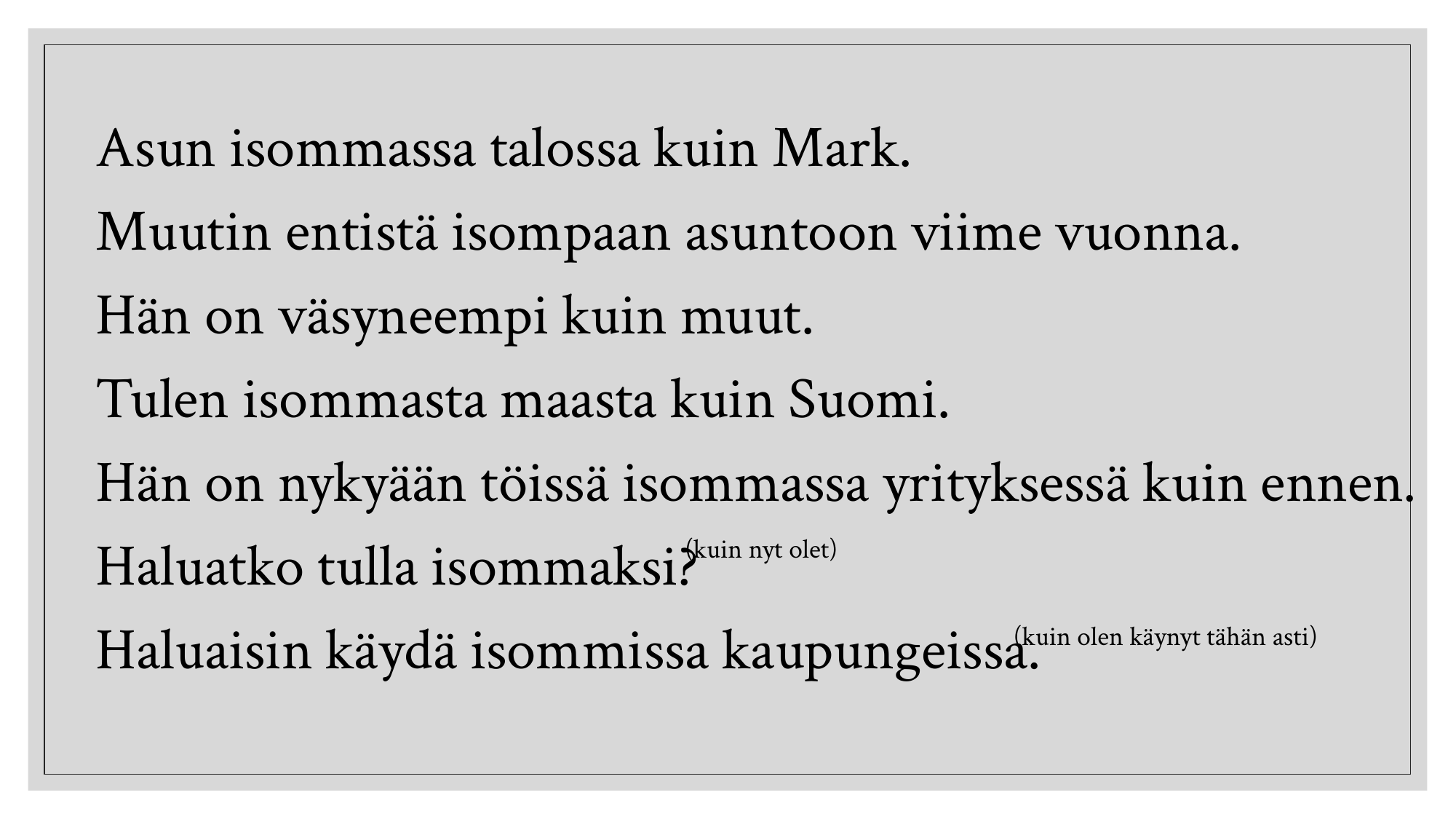

Asun isommassa talossa kuin Mark.
Muutin entistä isompaan asuntoon viime vuonna.
Hän on väsyneempi kuin muut.
Tulen isommasta maasta kuin Suomi.
Hän on nykyään töissä isommassa yrityksessä kuin ennen.
Haluatko tulla isommaksi?
Haluaisin käydä isommissa kaupungeissa.
(kuin nyt olet)
(kuin olen käynyt tähän asti)